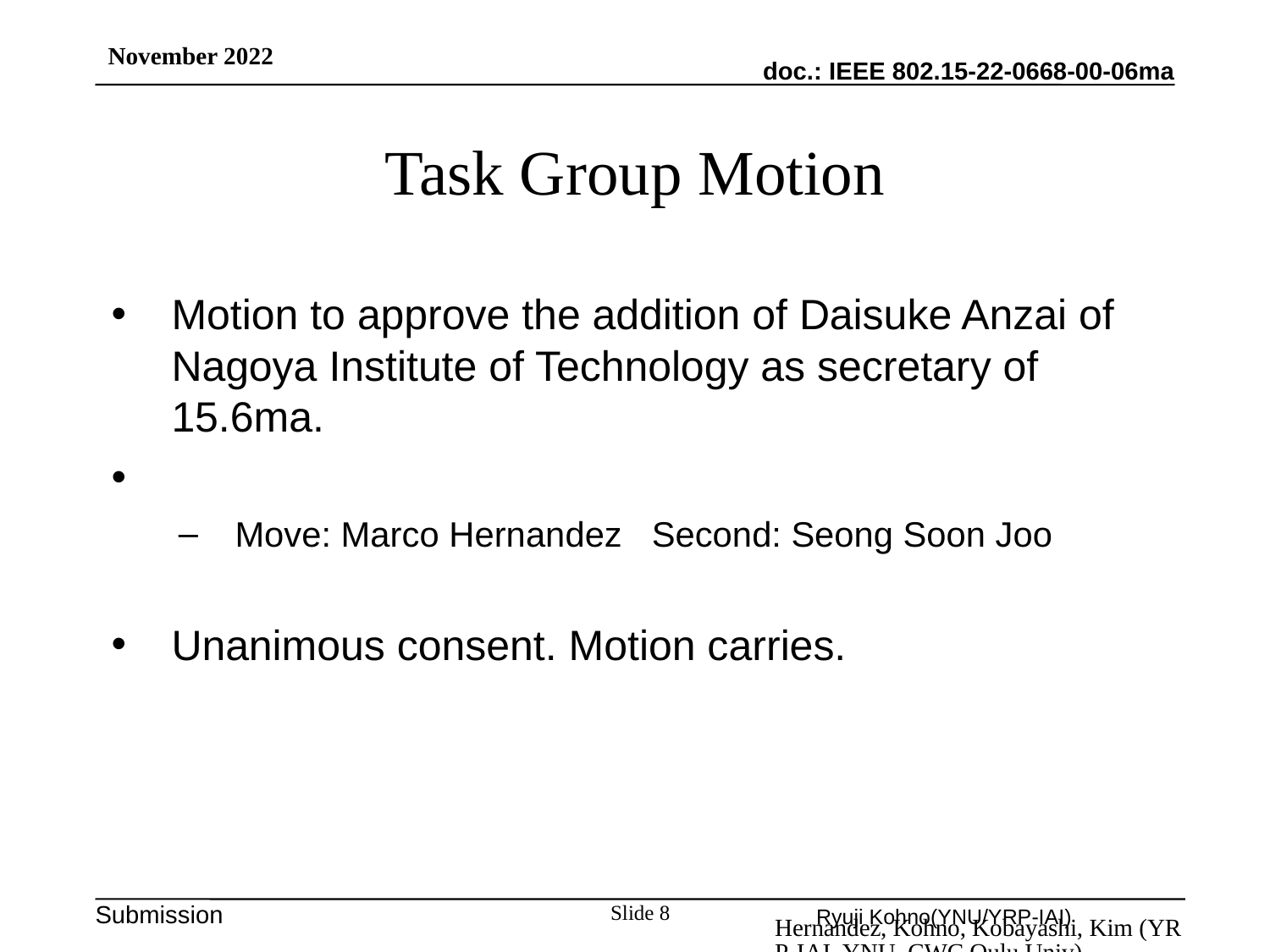

November 2022
# Task Group Motion
Motion to approve the addition of Daisuke Anzai of Nagoya Institute of Technology as secretary of 15.6ma.

Move: Marco Hernandez   Second: Seong Soon Joo

Unanimous consent. Motion carries.

Slide 8
Hernandez, Kohno, Kobayashi, Kim (YRP-IAI, YNU, CWC Oulu Univ)